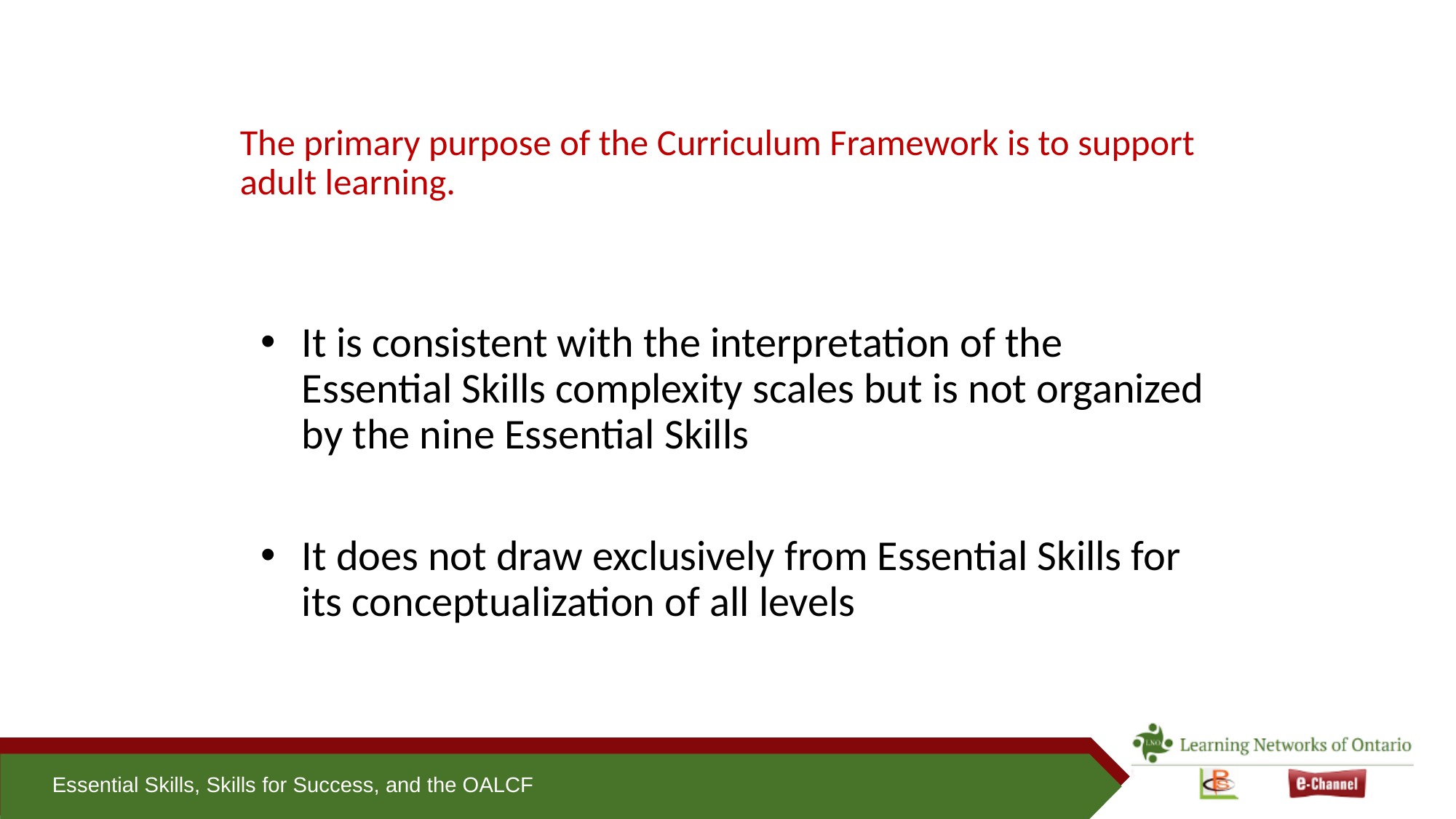

# The primary purpose of the Curriculum Framework is to support adult learning.
It is consistent with the interpretation of the Essential Skills complexity scales but is not organized by the nine Essential Skills

It does not draw exclusively from Essential Skills for its conceptualization of all levels